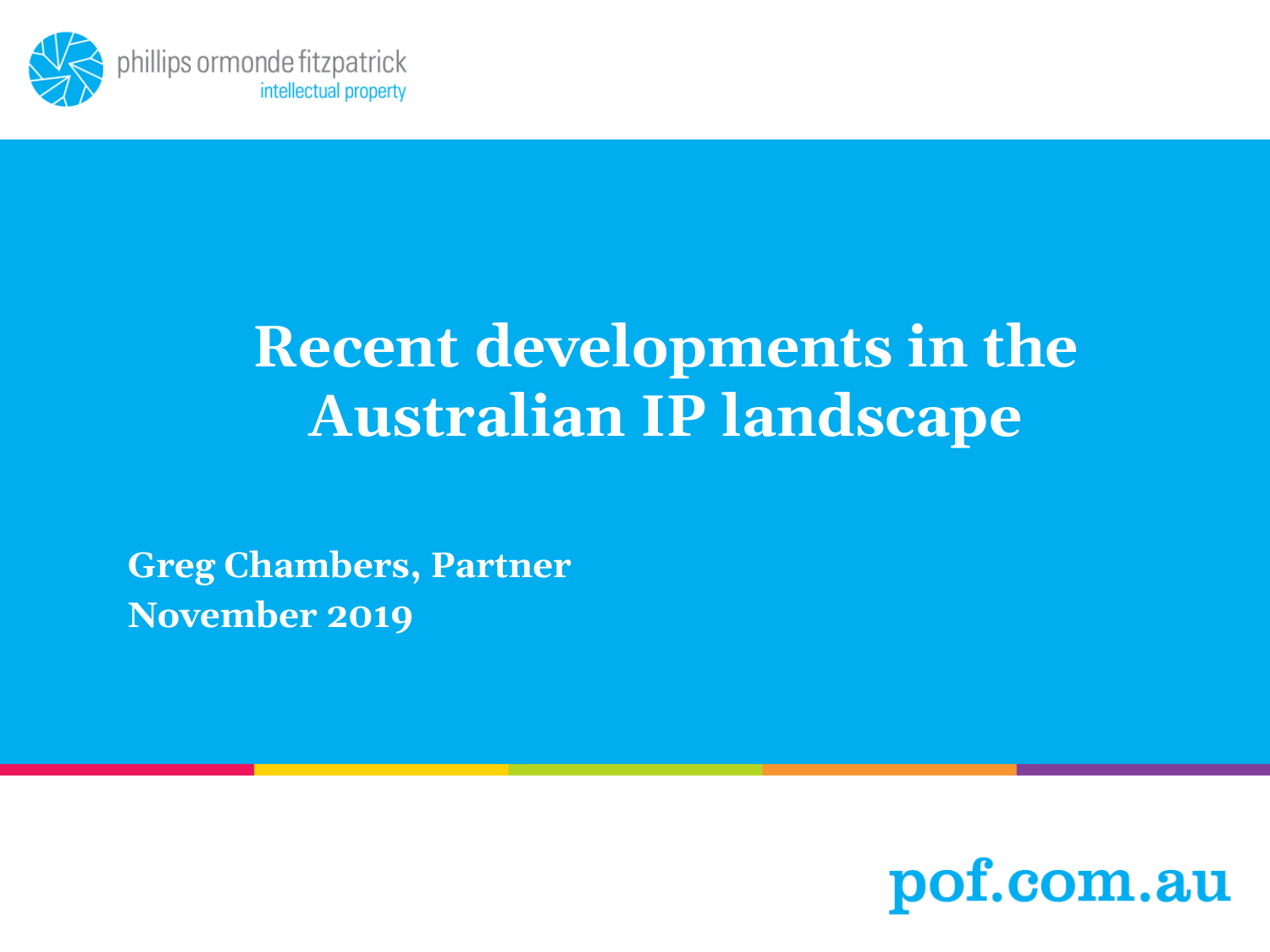

# Recent developments in the Australian IP landscape
Greg Chambers, Partner
November 2019